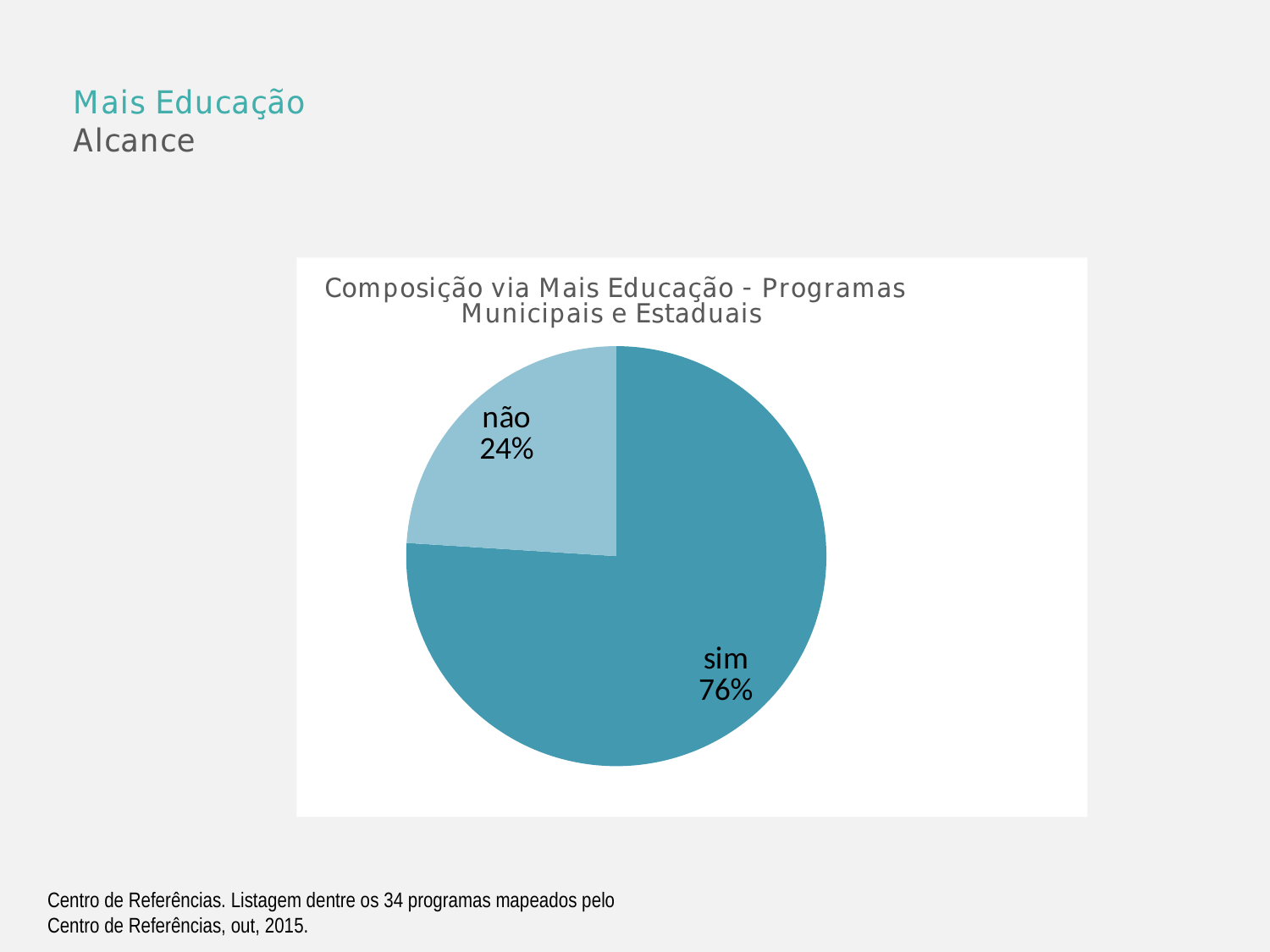

Mais Educação
Alcance

### Chart:
Composição via Mais Educação - Programas Municipais e Estaduais

| Category |  |
|---|---|
| sim | 19.0 |
| não | 6.0 |
Centro de Referências. Listagem dentre os 34 programas mapeados pelo Centro de Referências, out, 2015.